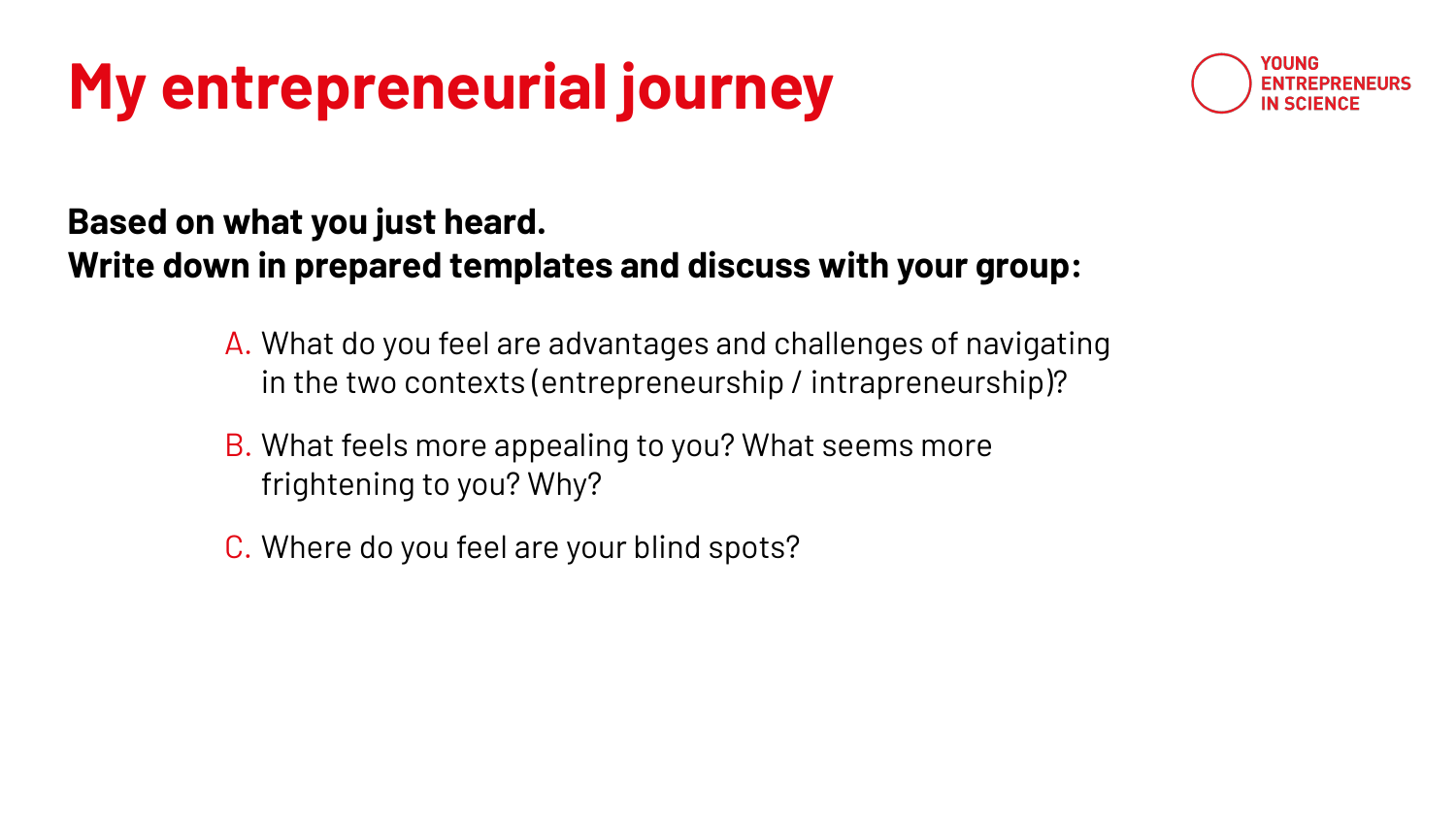

My entrepreneurial journey
Based on what you just heard.
Write down in prepared templates and discuss with your group:
What do you feel are advantages and challenges of navigating in the two contexts (entrepreneurship / intrapreneurship)?
What feels more appealing to you? What seems more frightening to you? Why?
Where do you feel are your blind spots?